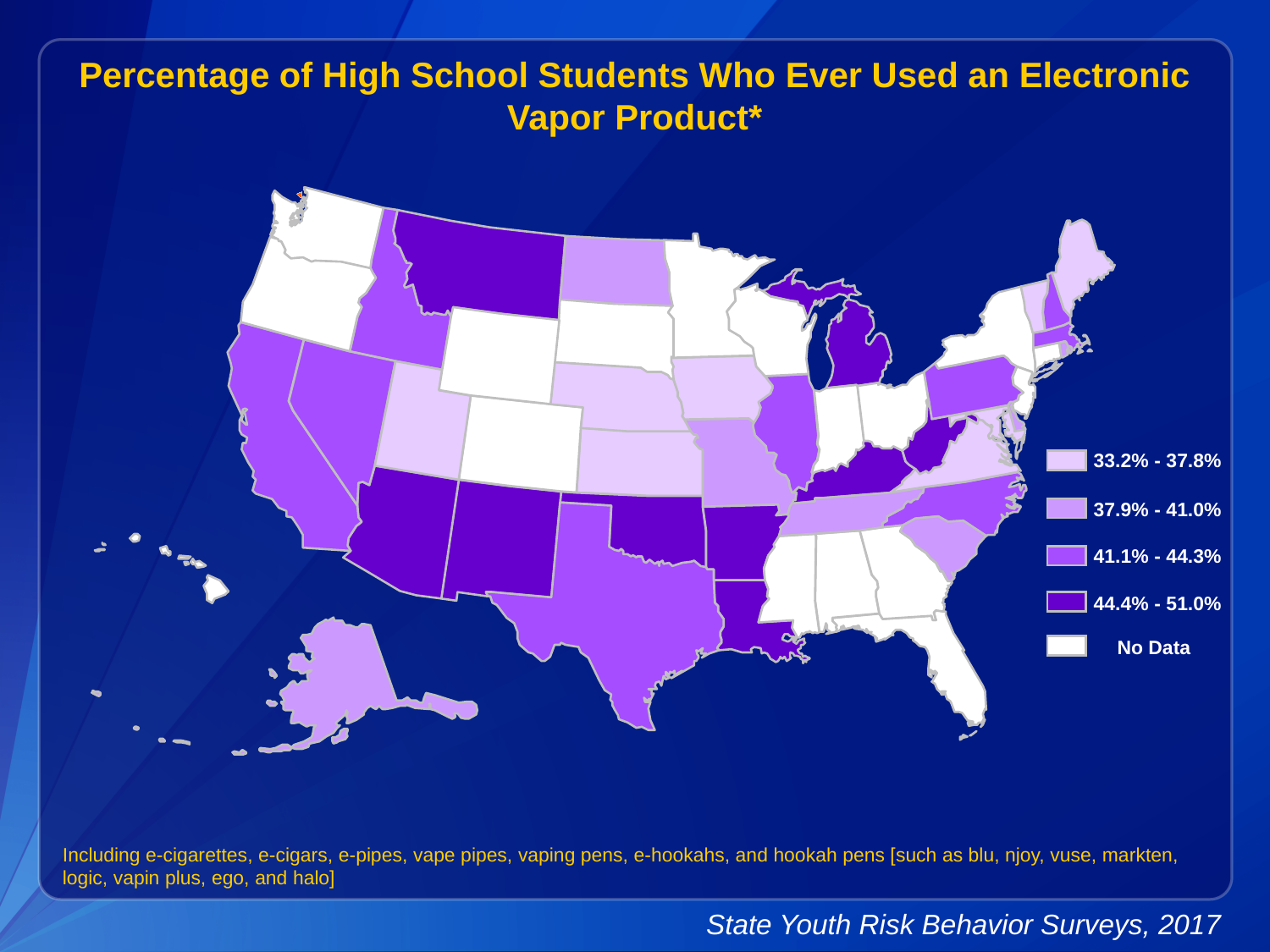

Percentage of High School Students Who Ever Used an Electronic Vapor Product*

33.2% - 37.8%

37.9% - 41.0%

41.1% - 44.3%

44.4% - 51.0%

No Data

Including e-cigarettes, e-cigars, e-pipes, vape pipes, vaping pens, e-hookahs, and hookah pens [such as blu, njoy, vuse, markten, logic, vapin plus, ego, and halo]
State Youth Risk Behavior Surveys, 2017